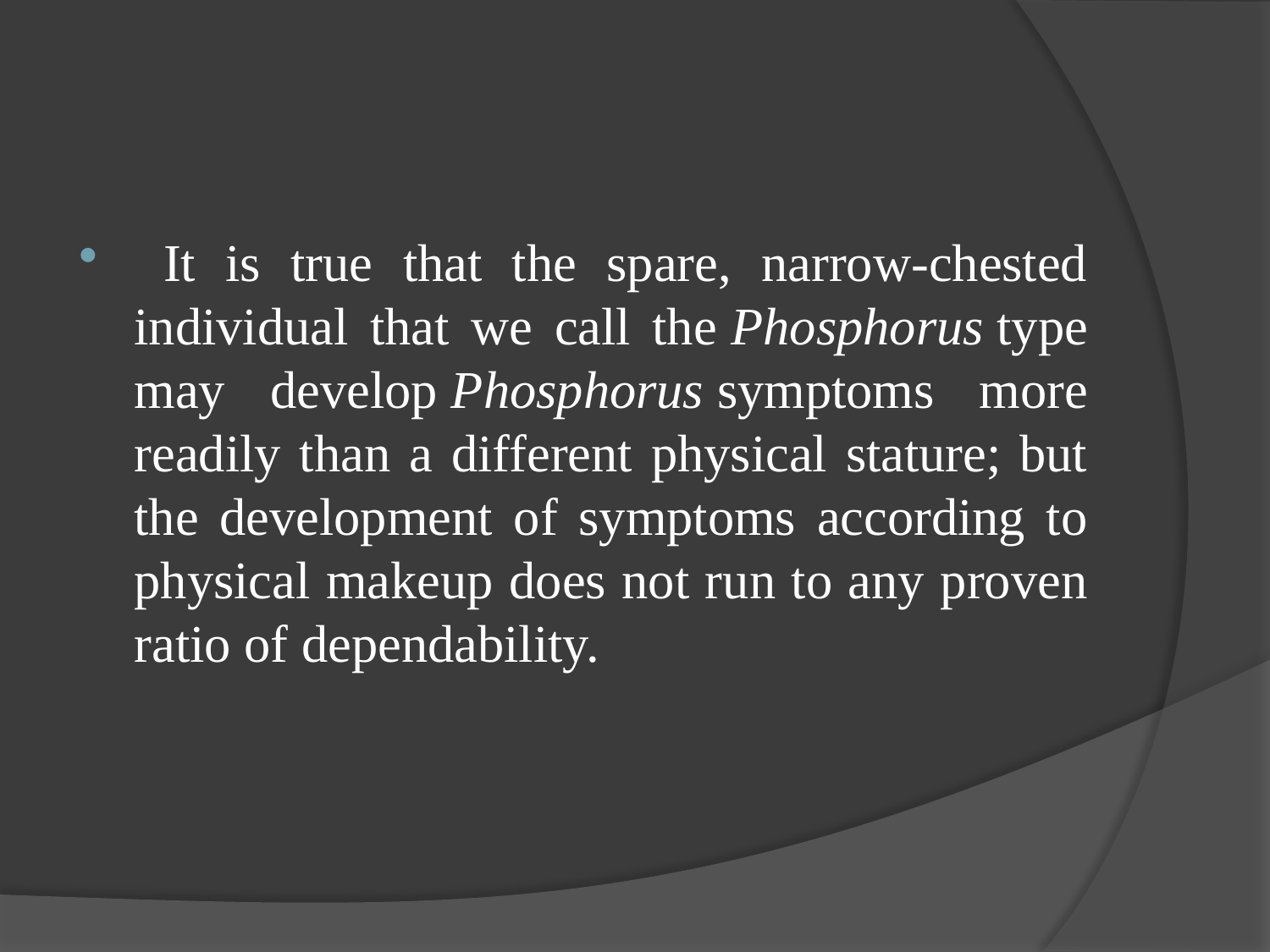

#
  It is true that the spare, narrow-chested individual that we call the Phosphorus type may develop Phosphorus symptoms more readily than a different physical stature; but the development of symptoms according to physical makeup does not run to any proven ratio of dependability.